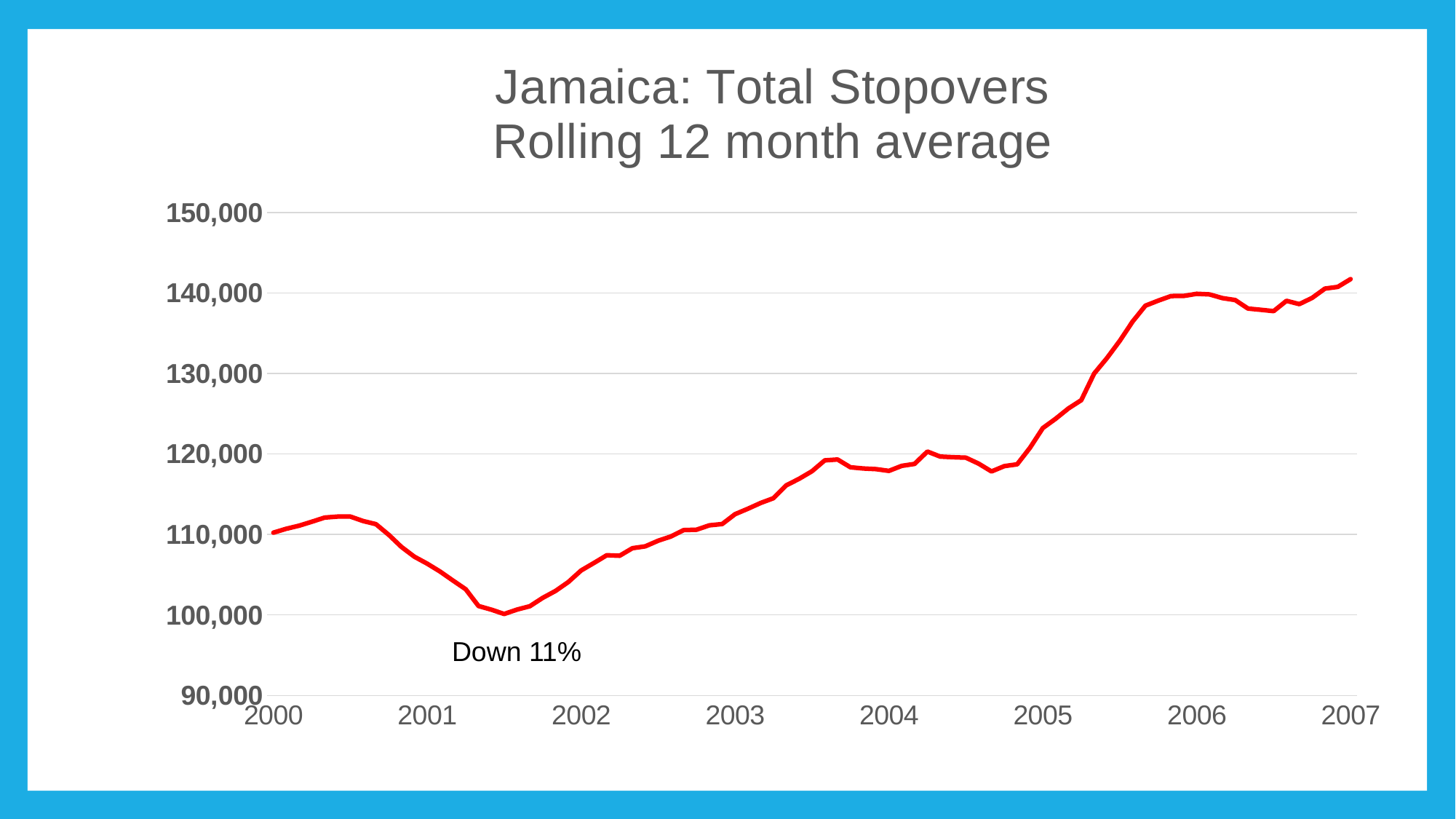

### Chart: Jamaica: Total Stopovers
Rolling 12 month average

| Category | Stopovers |
|---|---|
| 2000 | 110224.16666666667 |
|  | 110705.5 |
|  | 111090.66666666667 |
|  | 111580.16666666667 |
|  | 112100.33333333333 |
|  | 112225.33333333333 |
|  | 112227.08333333333 |
|  | 111674.58333333333 |
|  | 111285.41666666667 |
|  | 109959.25 |
|  | 108442.41666666667 |
|  | 107238.0 |
| 2001 | 106376.33333333333 |
|  | 105394.75 |
|  | 104283.5 |
|  | 103193.33333333333 |
|  | 101112.33333333333 |
|  | 100658.0 |
|  | 100124.08333333333 |
|  | 100669.66666666667 |
|  | 101088.75 |
|  | 102122.91666666667 |
|  | 102984.0 |
|  | 104093.41666666667 |
| 2002 | 105530.5 |
|  | 106464.58333333333 |
|  | 107418.58333333333 |
|  | 107359.0 |
|  | 108299.41666666667 |
|  | 108525.0 |
|  | 109222.16666666667 |
|  | 109751.41666666667 |
|  | 110544.83333333333 |
|  | 110596.25 |
|  | 111138.5 |
|  | 111301.25 |
| 2003 | 112523.75 |
|  | 113194.08333333333 |
|  | 113916.66666666667 |
|  | 114510.08333333333 |
|  | 116104.0 |
|  | 116915.5 |
|  | 117859.0 |
|  | 119208.33333333333 |
|  | 119317.25 |
|  | 118351.0 |
|  | 118197.91666666667 |
|  | 118117.58333333333 |
| 2004 | 117898.83333333333 |
|  | 118523.33333333333 |
|  | 118764.41666666667 |
|  | 120305.83333333333 |
|  | 119678.91666666667 |
|  | 119600.75 |
|  | 119543.83333333333 |
|  | 118798.66666666667 |
|  | 117829.66666666667 |
|  | 118495.16666666667 |
|  | 118717.25 |
|  | 120771.91666666667 |
| 2005 | 123221.91666666667 |
|  | 124376.16666666667 |
|  | 125660.0 |
|  | 126688.0 |
|  | 129995.83333333333 |
|  | 131919.25 |
|  | 134062.16666666666 |
|  | 136456.0 |
|  | 138433.75 |
|  | 139056.33333333334 |
|  | 139630.0 |
|  | 139644.66666666666 |
| 2006 | 139908.75 |
|  | 139830.5 |
|  | 139373.91666666666 |
|  | 139132.91666666666 |
|  | 138073.66666666666 |
|  | 137918.83333333334 |
|  | 137754.25 |
|  | 139037.08333333334 |
|  | 138622.83333333334 |
|  | 139398.41666666666 |
|  | 140552.91666666666 |
|  | 140766.08333333334 |
| 2007 | 141732.08333333334 |
Down 11%